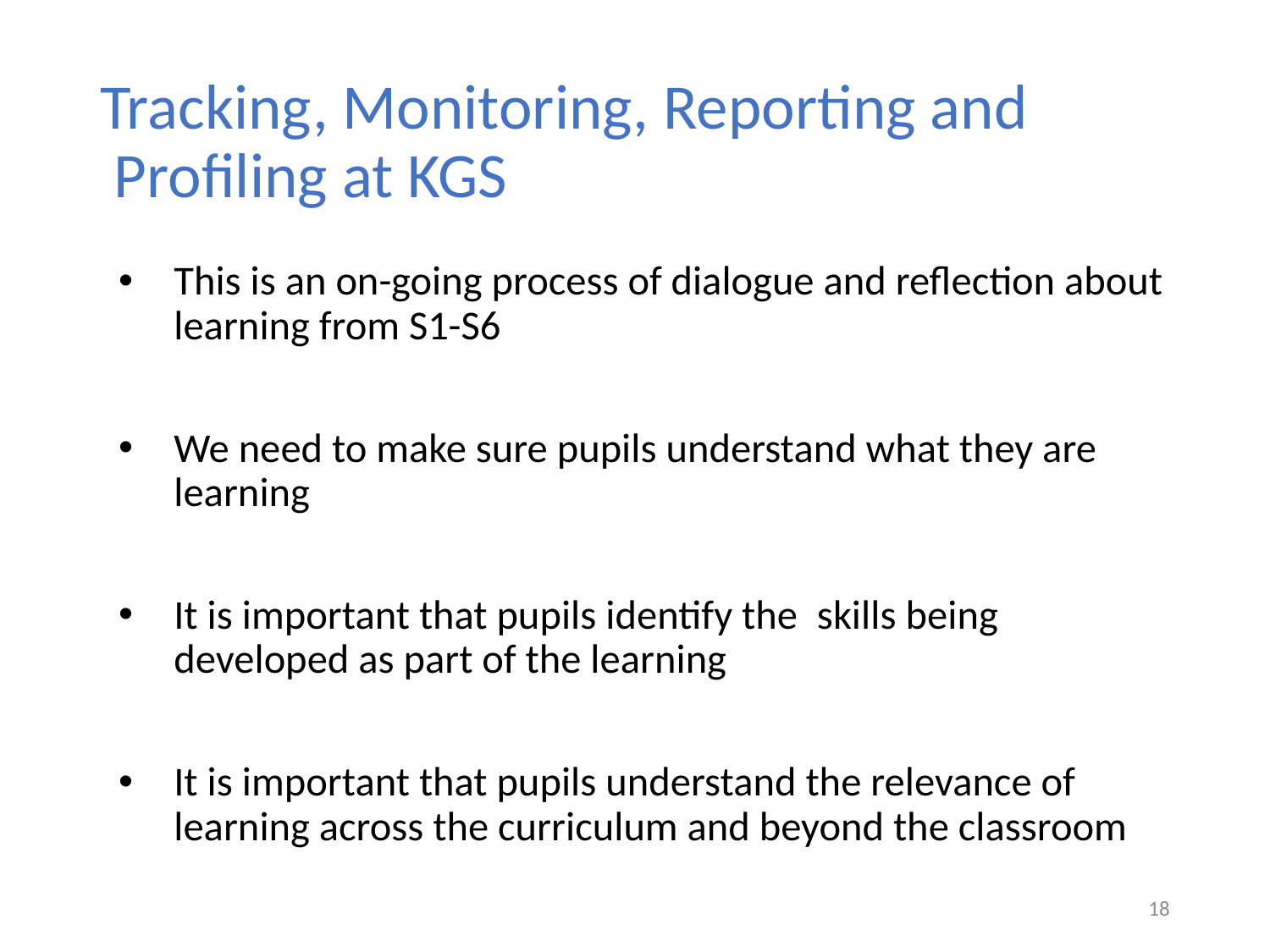

# Tracking, Monitoring, Reporting and Profiling at KGS
This is an on-going process of dialogue and reflection about learning from S1-S6

We need to make sure pupils understand what they are learning

It is important that pupils identify the  skills being developed as part of the learning

It is important that pupils understand the relevance of learning across the curriculum and beyond the classroom
18